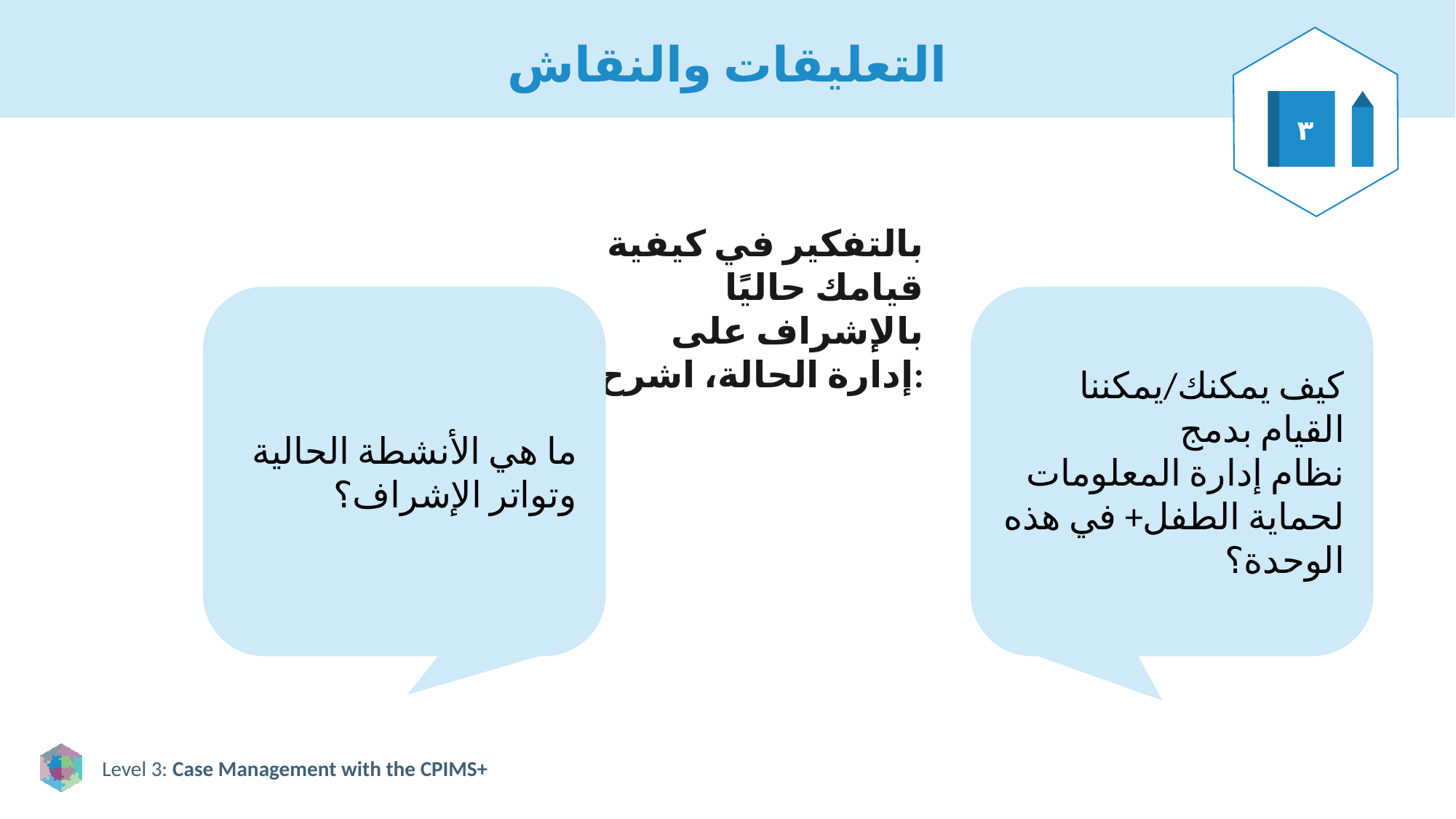

# التعليقات والنقاش

٣

بالتفكير في كيفية قيامك حاليًا بالإشراف على إدارة الحالة، اشرح:
ما هي الأنشطة الحالية وتواتر الإشراف؟
كيف يمكنك/يمكننا القيام بدمج
نظام إدارة المعلومات لحماية الطفل+ في هذه الوحدة؟